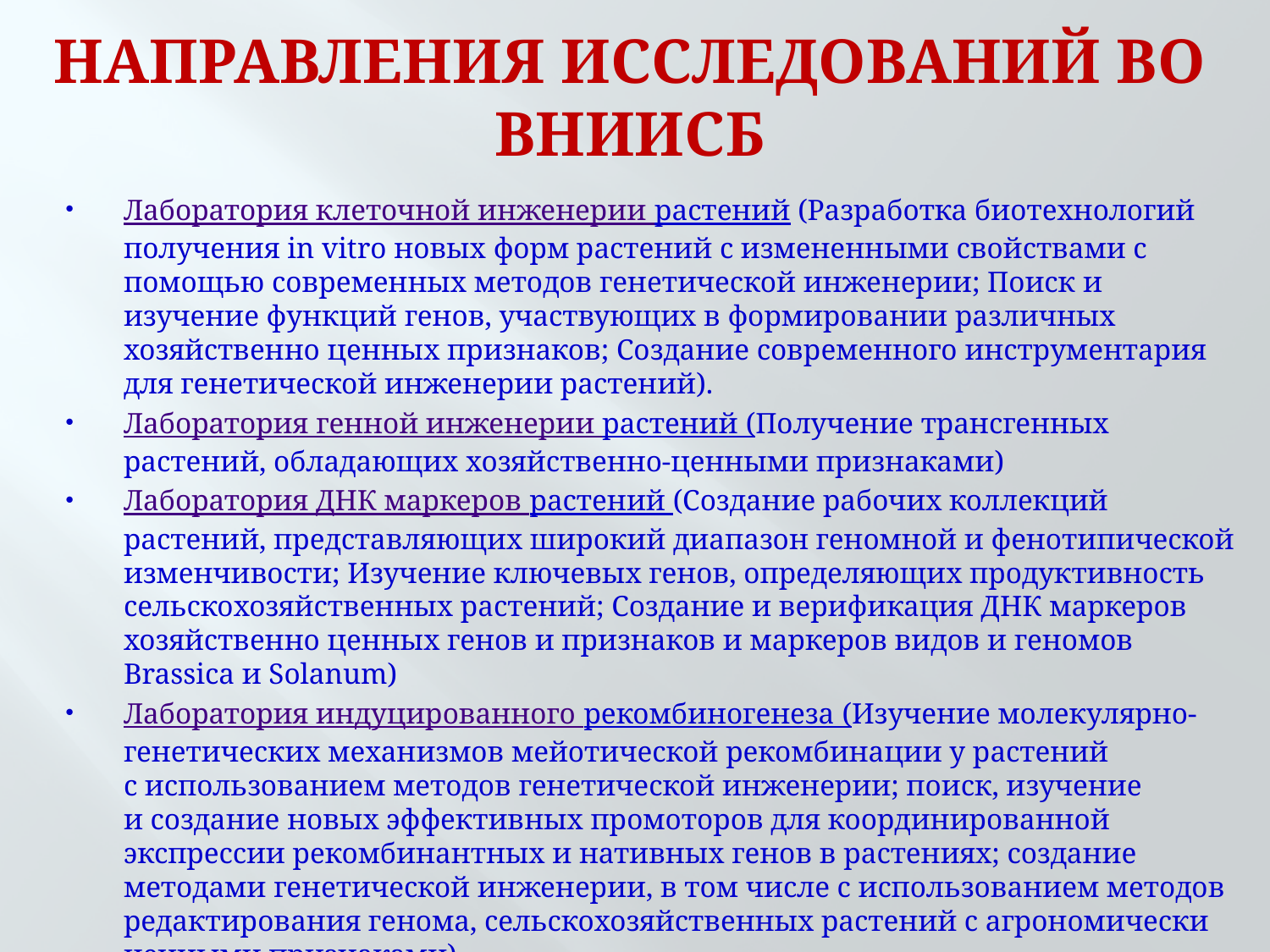

# НАПРАВЛЕНИЯ ИССЛЕДОВАНИЙ ВО ВНИИСБ
Лаборатория клеточной инженерии растений (Разработка биотехнологий получения in vitro новых форм растений с измененными свойствами с помощью современных методов генетической инженерии; Поиск и изучение функций генов, участвующих в формировании различных хозяйственно ценных признаков; Создание современного инструментария для генетической инженерии растений).
Лаборатория генной инженерии растений (Получение трансгенных растений, обладающих хозяйственно-ценными признаками)
Лаборатория ДНК маркеров растений (Создание рабочих коллекций растений, представляющих широкий диапазон геномной и фенотипической изменчивости; Изучение ключевых генов, определяющих продуктивность сельскохозяйственных растений; Создание и верификация ДНК маркеров хозяйственно ценных генов и признаков и маркеров видов и геномов Brassica и Solanum)
Лаборатория индуцированного рекомбиногенеза (Изучение молекулярно-генетических механизмов мейотической рекомбинации у растений с использованием методов генетической инженерии; поиск, изучение и создание новых эффективных промоторов для координированной экспрессии рекомбинантных и нативных генов в растениях; создание методами генетической инженерии, в том числе с использованием методов редактирования генома, сельскохозяйственных растений с агрономически ценными признаками).